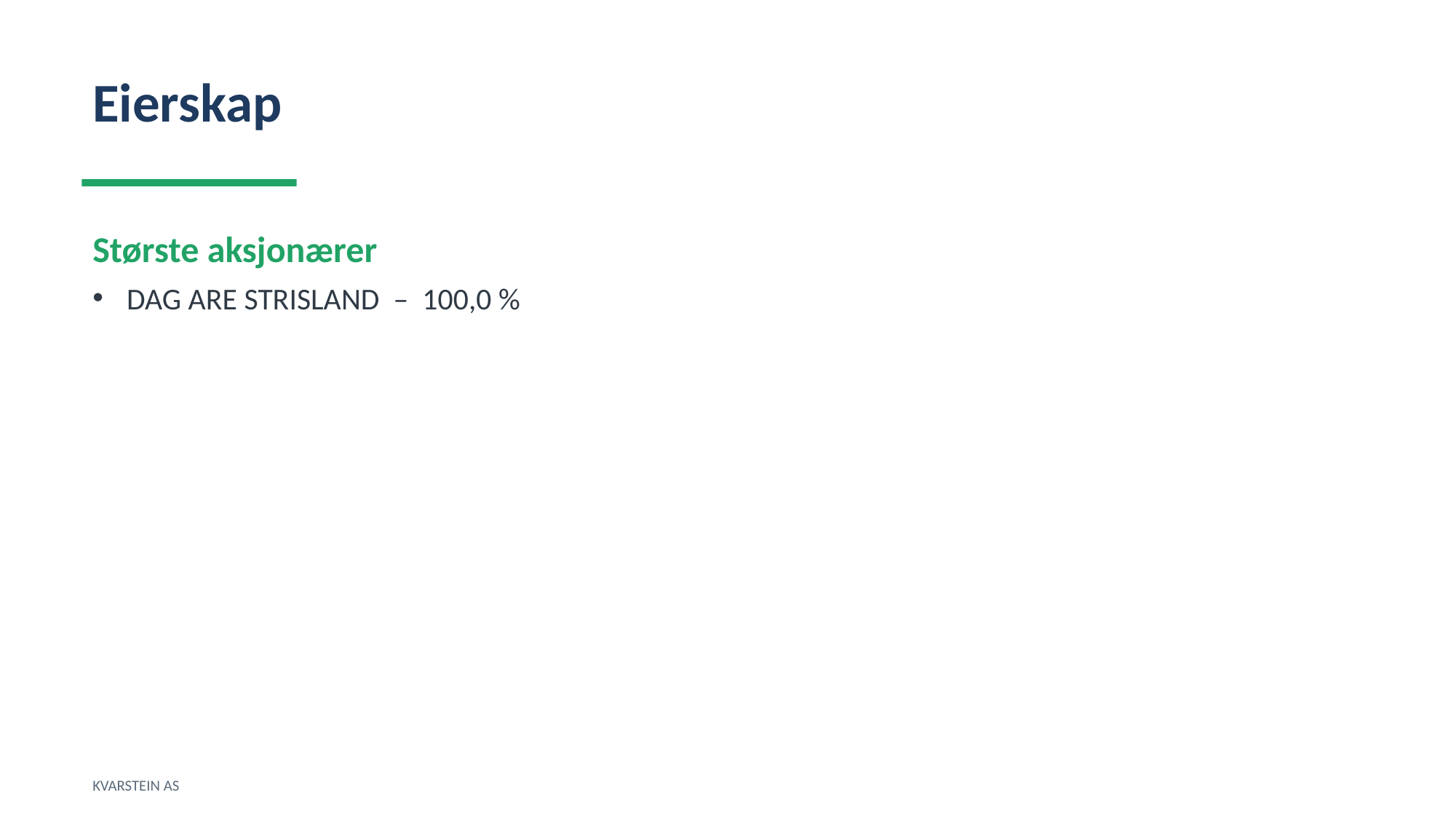

Eierskap

Største aksjonærer
DAG ARE STRISLAND  –  100,0 %
KVARSTEIN AS